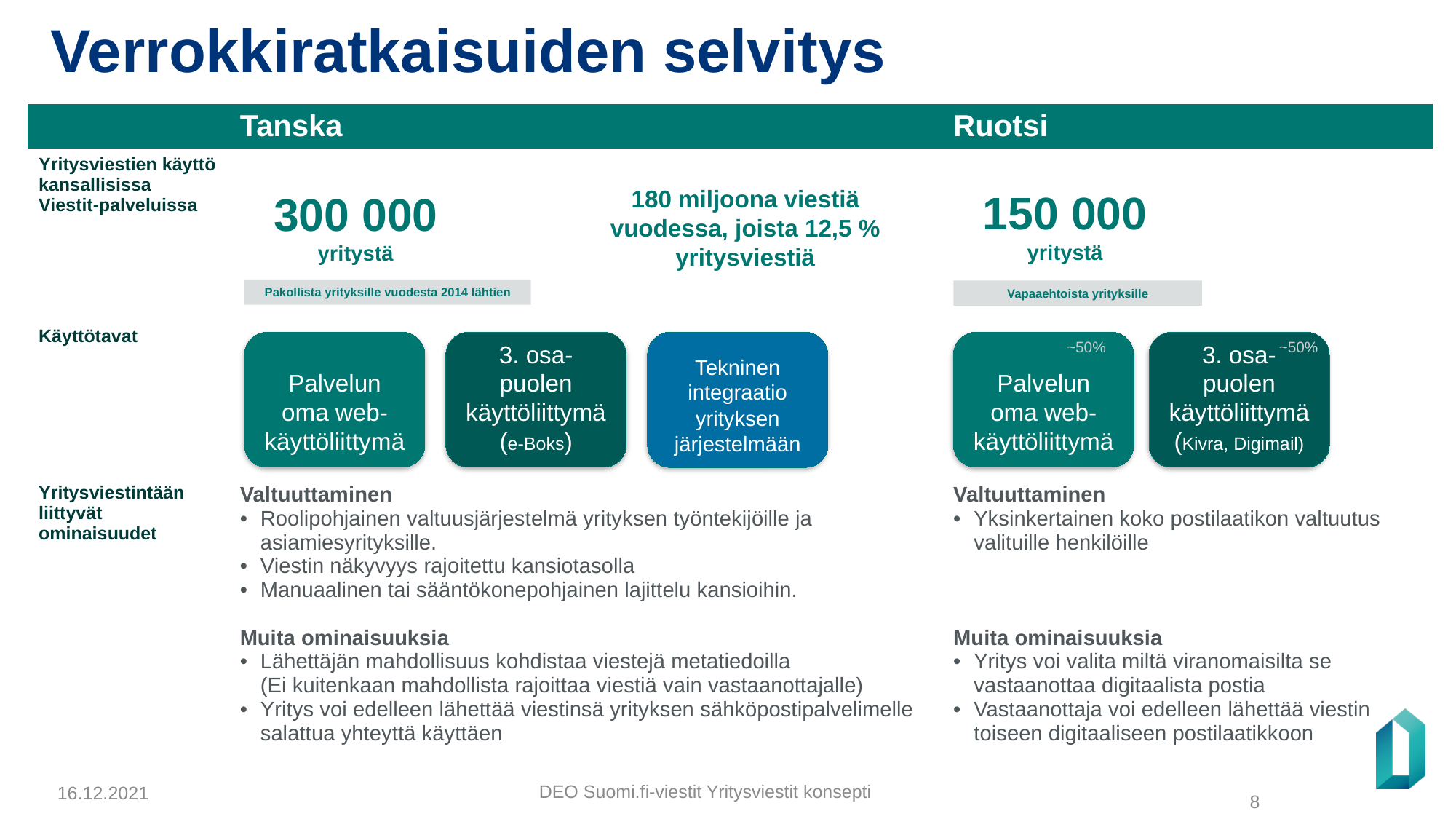

# Verrokkiratkaisuiden selvitys
|  | Tanska | Ruotsi |
| --- | --- | --- |
| Yritysviestien käyttö kansallisissa Viestit-palveluissa |  |  |
| Käyttötavat |  |  |
| Yritysviestintään liittyvät ominaisuudet | Valtuuttaminen Roolipohjainen valtuusjärjestelmä yrityksen työntekijöille ja asiamiesyrityksille. Viestin näkyvyys rajoitettu kansiotasolla Manuaalinen tai sääntökonepohjainen lajittelu kansioihin. Muita ominaisuuksia Lähettäjän mahdollisuus kohdistaa viestejä metatiedoilla (Ei kuitenkaan mahdollista rajoittaa viestiä vain vastaanottajalle) Yritys voi edelleen lähettää viestinsä yrityksen sähköpostipalvelimelle salattua yhteyttä käyttäen | Valtuuttaminen Yksinkertainen koko postilaatikon valtuutus valituille henkilöille Muita ominaisuuksia Yritys voi valita miltä viranomaisilta se vastaanottaa digitaalista postia Vastaanottaja voi edelleen lähettää viestin toiseen digitaaliseen postilaatikkoon |
180 miljoona viestiä vuodessa, joista 12,5 % yritysviestiä
150 000 yritystä
300 000 yritystä

[unsupported chart]

Pakollista yrityksille vuodesta 2014 lähtien
Vapaaehtoista yrityksille
Palvelun oma web-käyttöliittymä
Tekninen integraatio yrityksen järjestelmään
Palvelun oma web-käyttöliittymä
3. osa-puolen
käyttöliittymä
(Kivra, Digimail)
3. osa-puolen
käyttöliittymä
(e-Boks)
~50%
~50%
DEO Suomi.fi-viestit Yritysviestit konsepti
16.12.2021
8